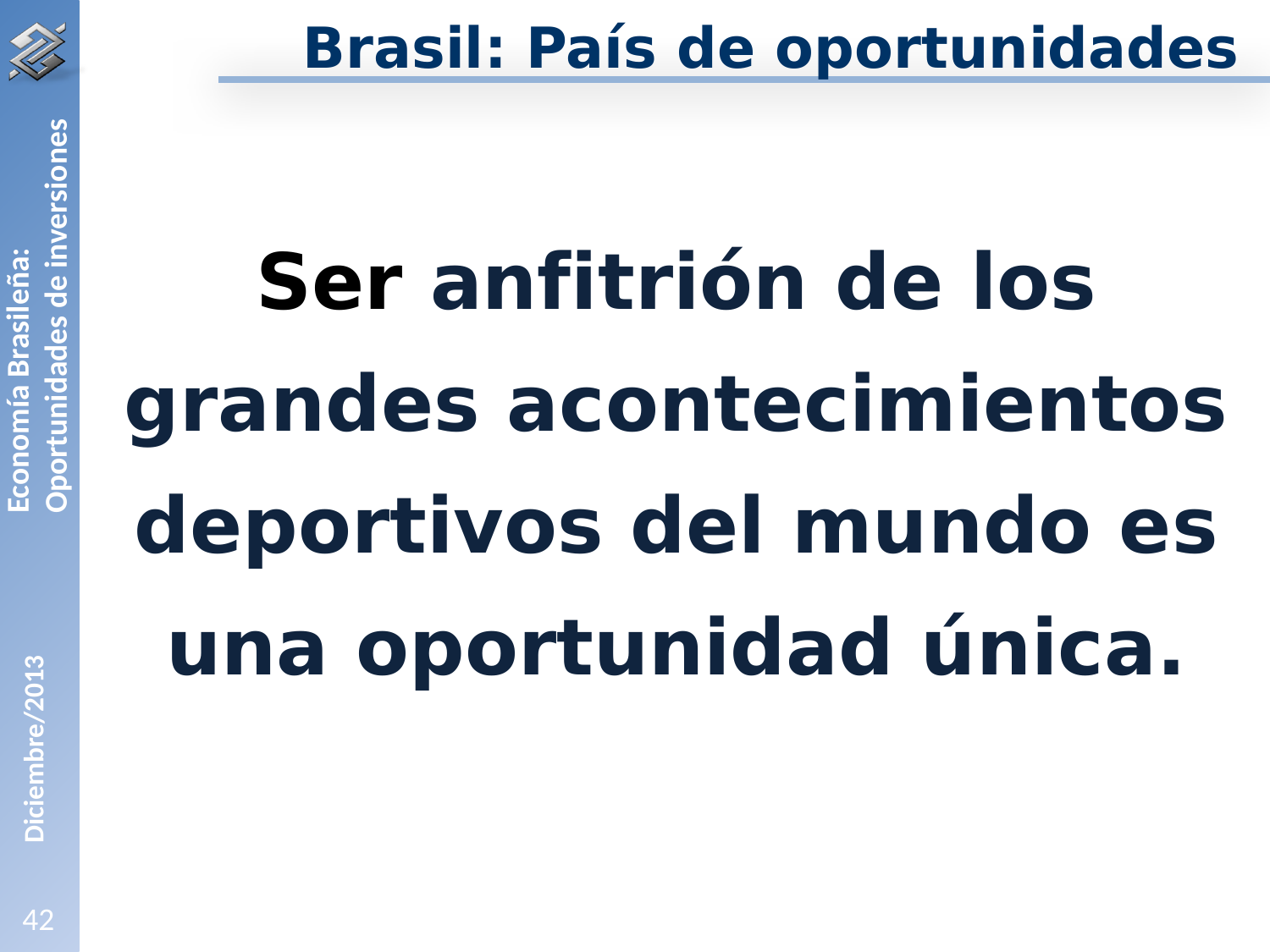

Brasil: País de oportunidades
Ser anfitrión de los grandes acontecimientos deportivos del mundo es una oportunidad única.
Economía Brasileña: Oportunidades de inversiones
42